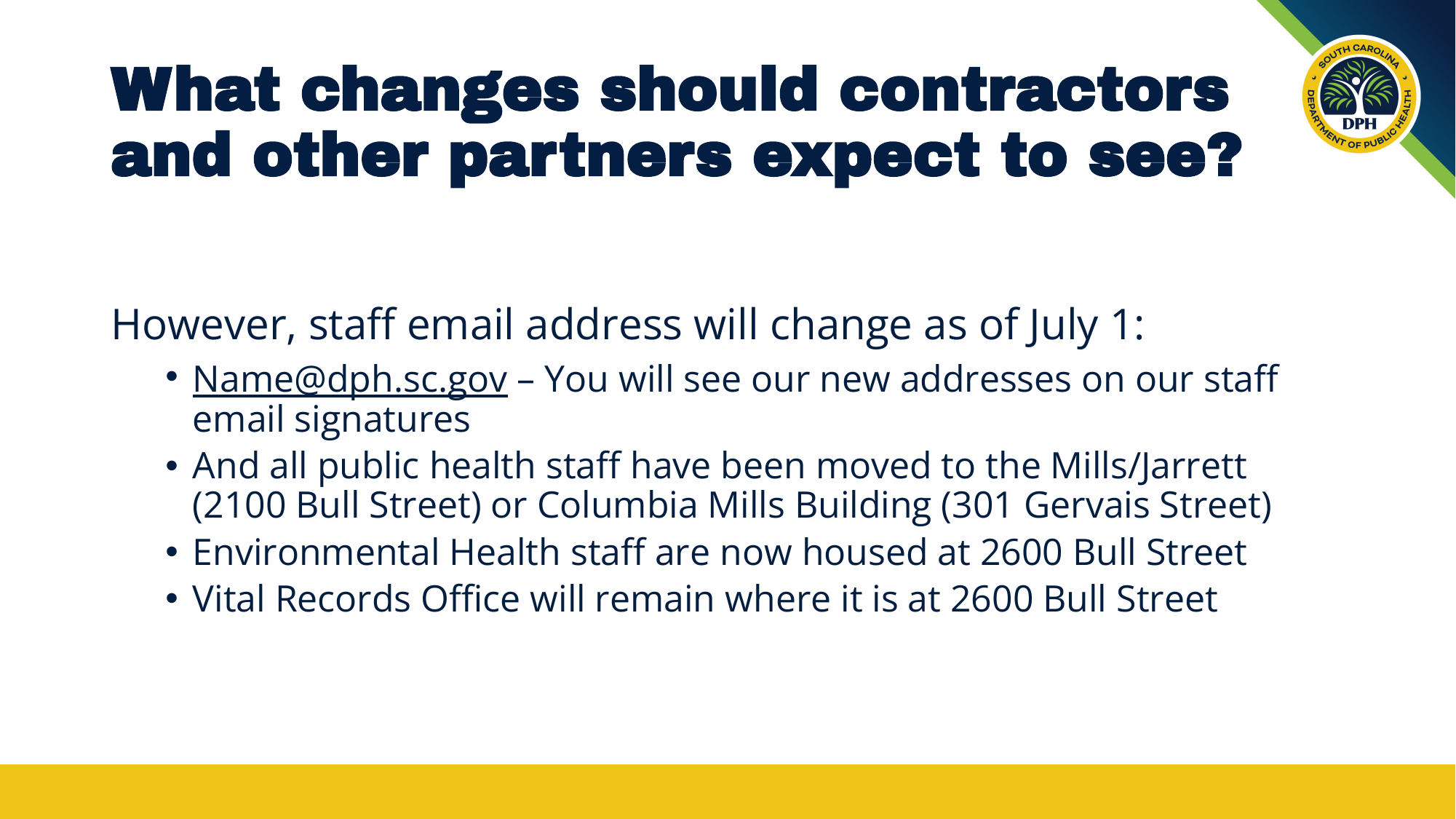

# What changes should contractors and other partners expect to see?

However, staff email address will change as of July 1:
Name@dph.sc.gov – You will see our new addresses on our staff email signatures
And all public health staff have been moved to the Mills/Jarrett (2100 Bull Street) or Columbia Mills Building (301 Gervais Street)
Environmental Health staff are now housed at 2600 Bull Street
Vital Records Office will remain where it is at 2600 Bull Street